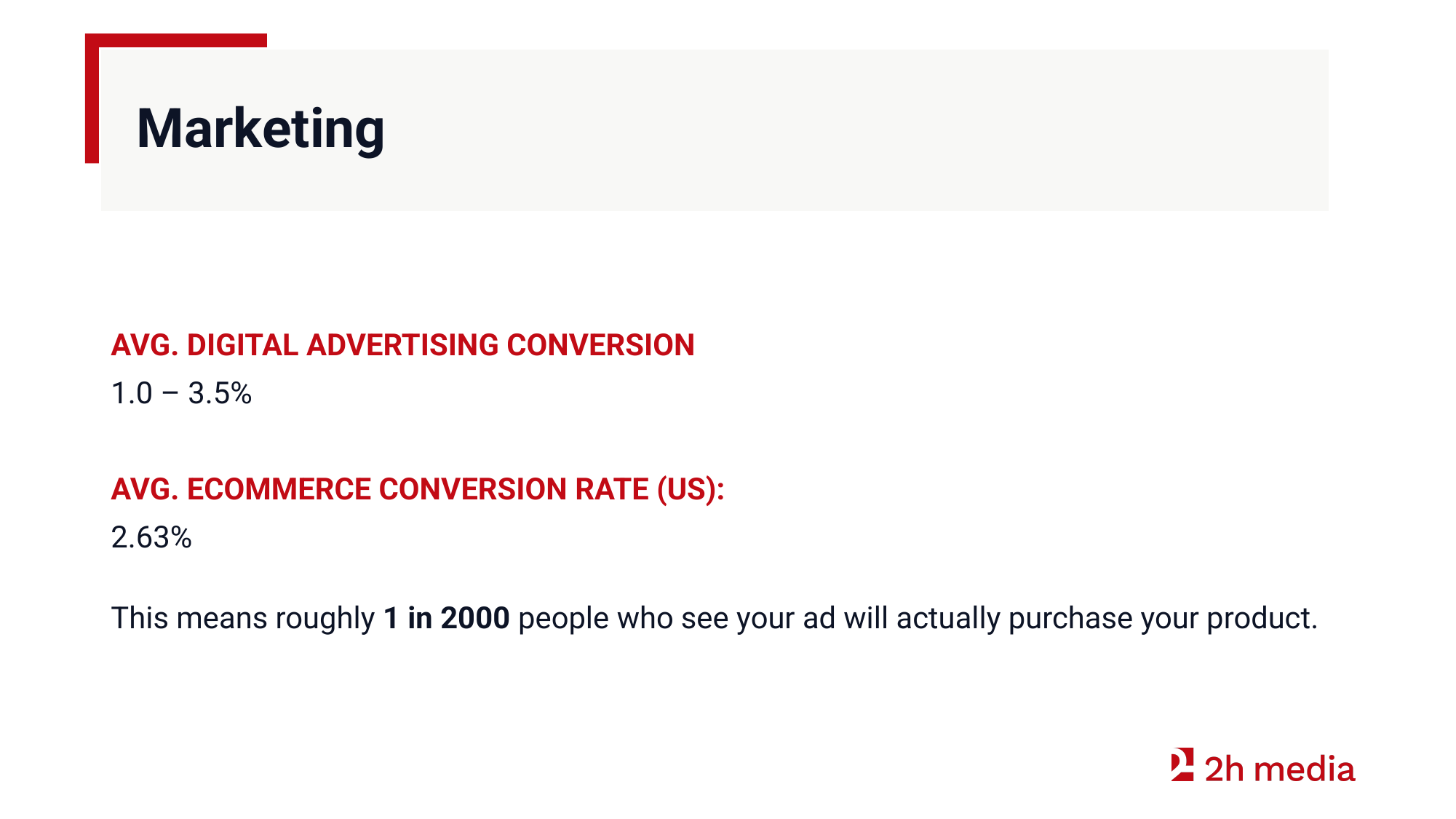

# Marketing
AVG. DIGITAL ADVERTISING CONVERSION
1.0 – 3.5%

AVG. ECOMMERCE CONVERSION RATE (US):
2.63%
This means roughly 1 in 2000 people who see your ad will actually purchase your product.